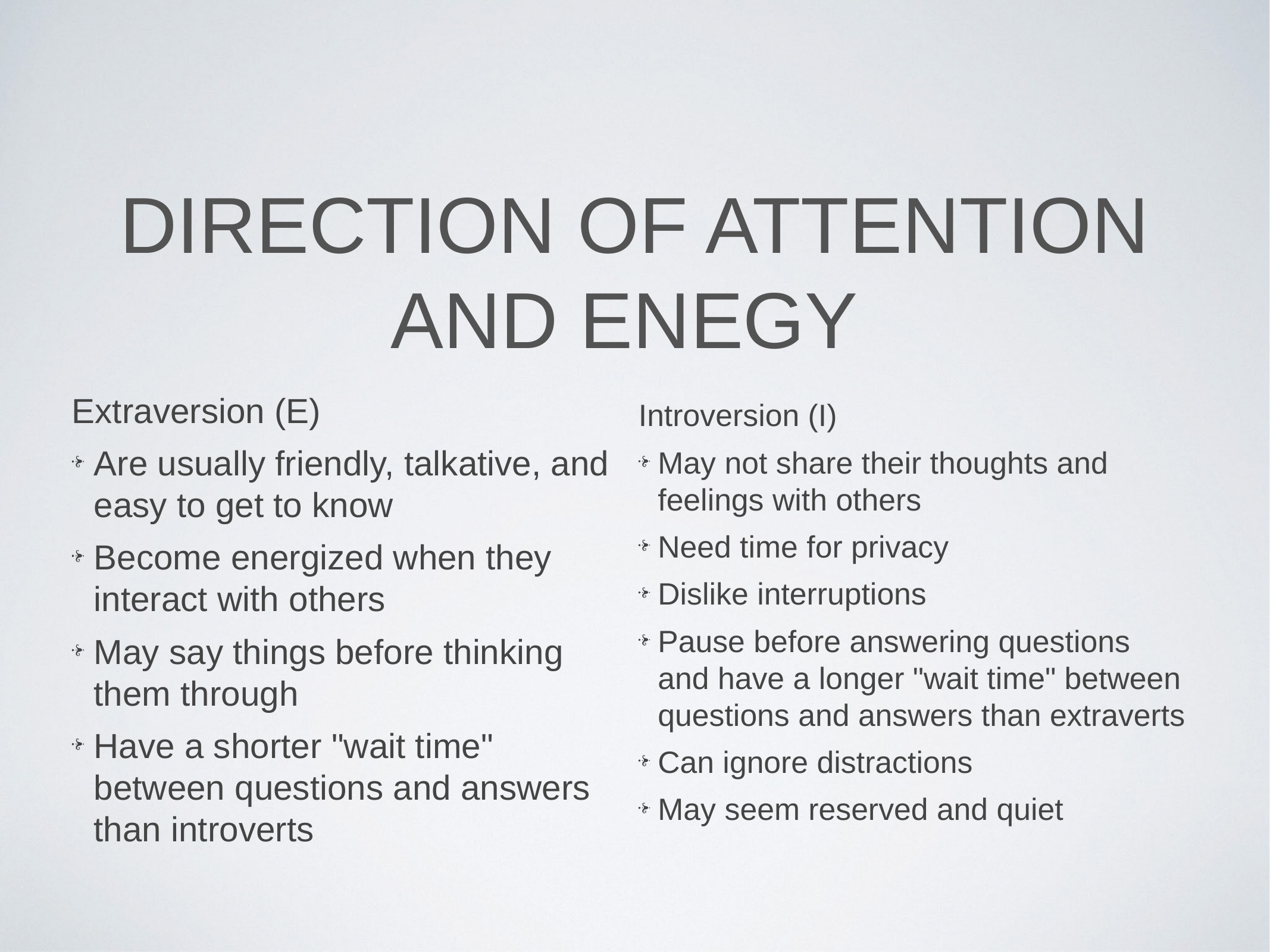

# DIRECTION OF ATTENTION AND ENEGY
Introversion (I)
May not share their thoughts and feelings with others
Need time for privacy
Dislike interruptions
Pause before answering questions and have a longer "wait time" between questions and answers than extraverts
Can ignore distractions
May seem reserved and quiet
Extraversion (E)
Are usually friendly, talkative, and easy to get to know
Become energized when they interact with others
May say things before thinking them through
Have a shorter "wait time" between questions and answers than introverts